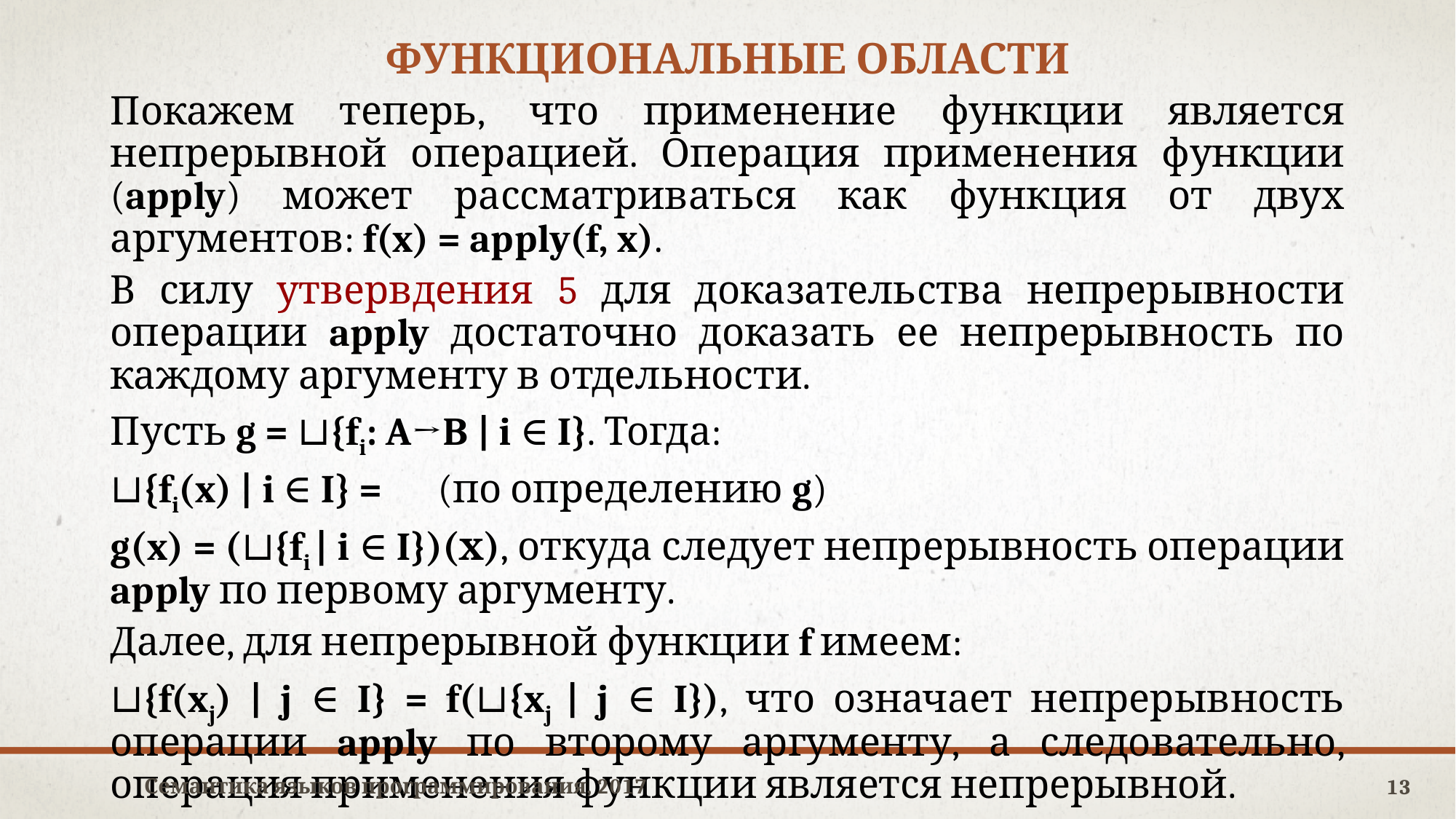

# функциональные области
Покажем теперь, что применение функции является непрерывной операцией. Операция применения функции (apply) может рассматриваться как функция от двух аргументов: f(x) = apply(f, x).
В силу утвервдения 5 для доказательства непрерывности операции apply достаточно доказать ее непрерывность по каждому аргументу в отдельности.
Пусть g = ⊔{fi: A→B | i ∈ I}. Тогда:
⊔{fi(x) | i ∈ I} = 	(по определению g)
g(x) = (⊔{fi | i ∈ I})(х), откуда следует непрерывность операции apply по первому аргументу.
Далее, для непрерывной функции f имеем:
⊔{f(xj) | j ∈ I} = f(⊔{xj | j ∈ I}), что означает непрерывность операции apply по второму аргументу, а следовательно, операция применения функции является непрерывной.
Семантика языков программирования, 2017
13